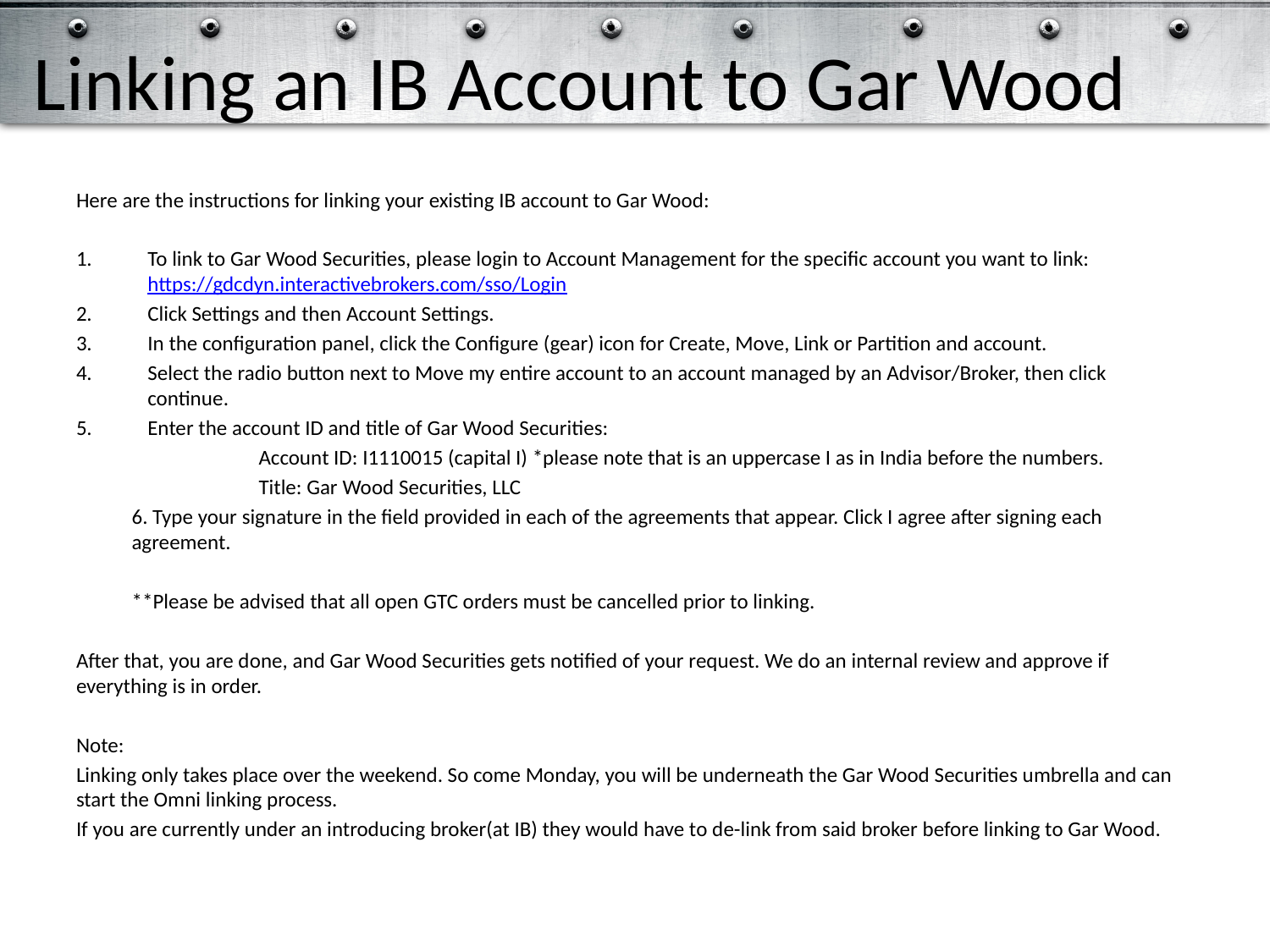

# Linking an IB Account to Gar Wood
Here are the instructions for linking your existing IB account to Gar Wood:

To link to Gar Wood Securities, please login to Account Management for the specific account you want to link: https://gdcdyn.interactivebrokers.com/sso/Login
Click Settings and then Account Settings.
In the configuration panel, click the Configure (gear) icon for Create, Move, Link or Partition and account.
Select the radio button next to Move my entire account to an account managed by an Advisor/Broker, then click continue.
Enter the account ID and title of Gar Wood Securities:
	Account ID: I1110015 (capital I) *please note that is an uppercase I as in India before the numbers.
	Title: Gar Wood Securities, LLC
6. Type your signature in the field provided in each of the agreements that appear. Click I agree after signing each agreement.

**Please be advised that all open GTC orders must be cancelled prior to linking.

After that, you are done, and Gar Wood Securities gets notified of your request. We do an internal review and approve if everything is in order.

Note:
Linking only takes place over the weekend. So come Monday, you will be underneath the Gar Wood Securities umbrella and can start the Omni linking process.
If you are currently under an introducing broker(at IB) they would have to de-link from said broker before linking to Gar Wood.